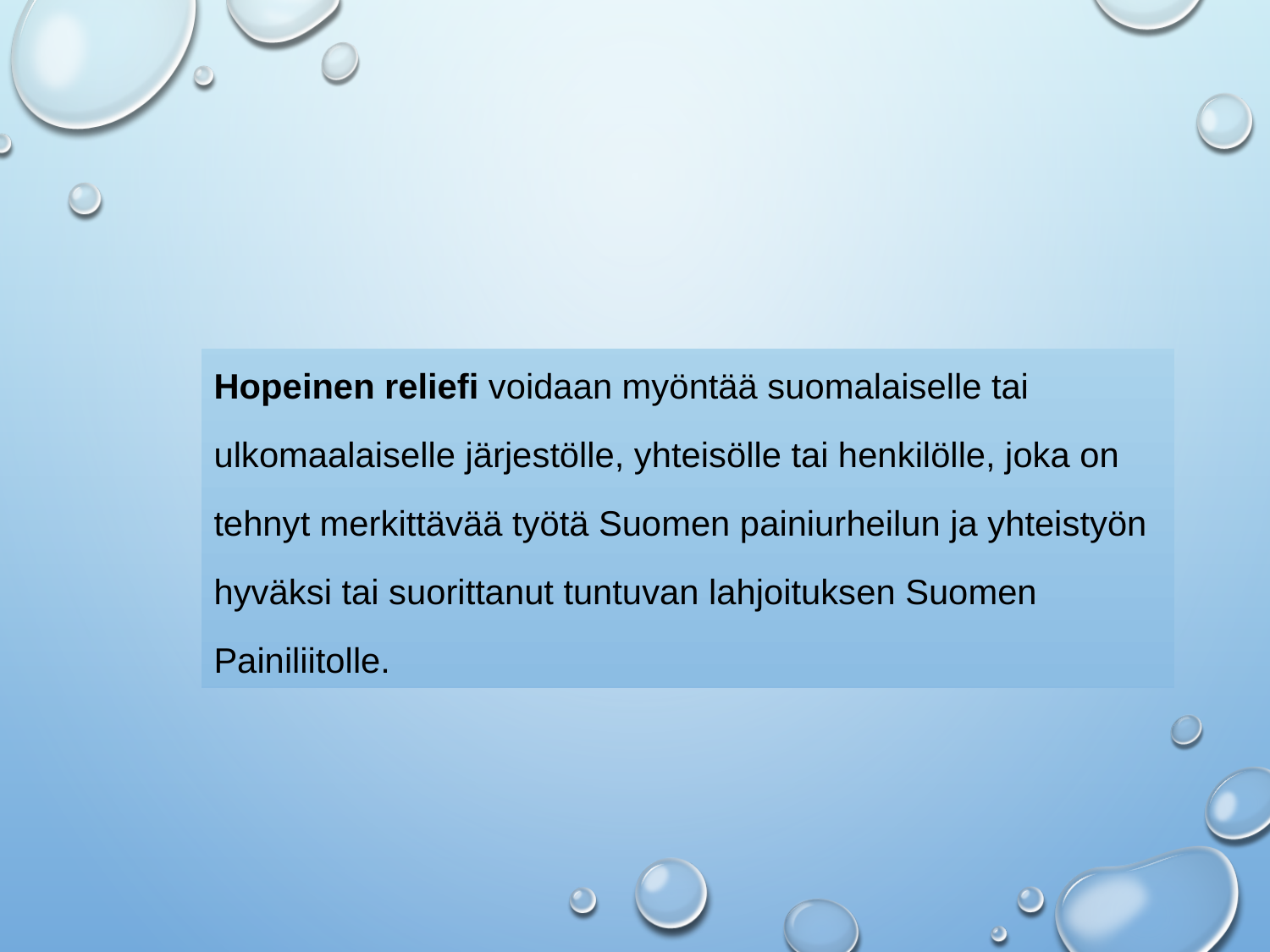

Hopeinen reliefi voidaan myöntää suomalaiselle tai
ulkomaalaiselle järjestölle, yhteisölle tai henkilölle, joka on
tehnyt merkittävää työtä Suomen painiurheilun ja yhteistyön
hyväksi tai suorittanut tuntuvan lahjoituksen Suomen
Painiliitolle.